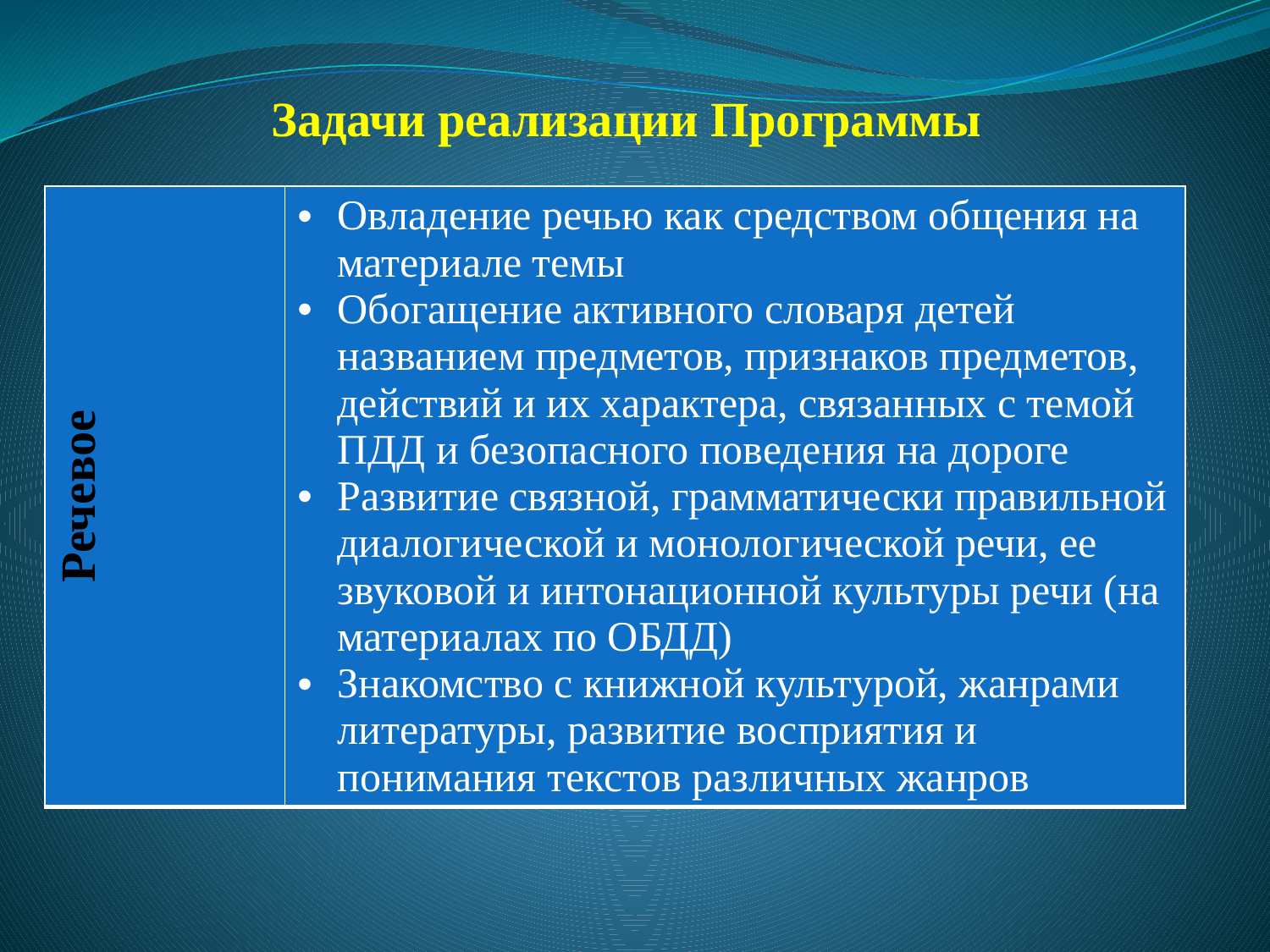

# Задачи реализации Программы
| Речевое | Овладение речью как средством общения на материале темы Обогащение активного словаря детей названием предметов, признаков предметов, действий и их характера, связанных с темой ПДД и безопасного поведения на дороге Развитие связной, грамматически правильной диалогической и монологической речи, ее звуковой и интонационной культуры речи (на материалах по ОБДД) Знакомство с книжной культурой, жанрами литературы, развитие восприятия и понимания текстов различных жанров |
| --- | --- |